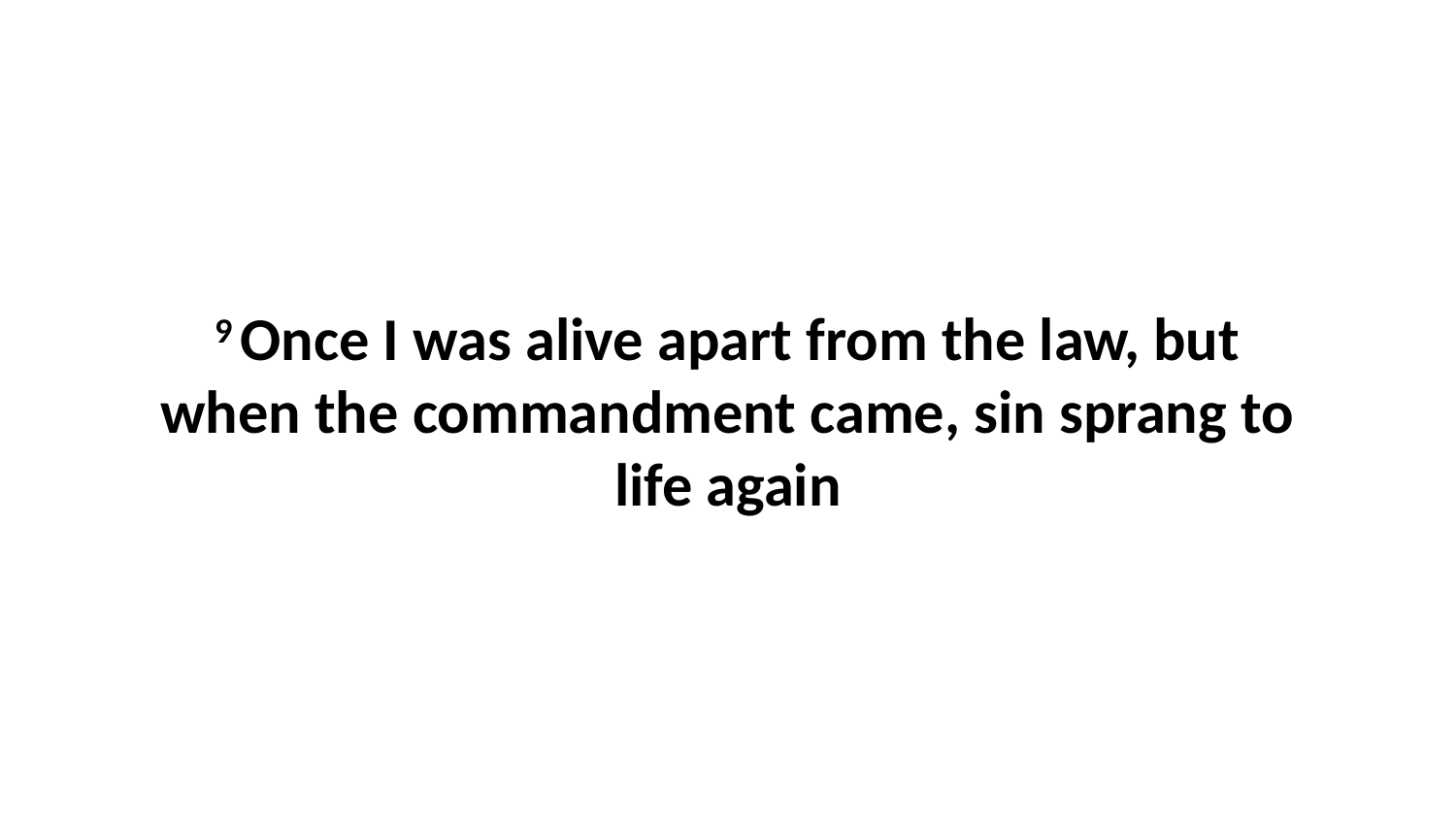

9 Once I was alive apart from the law, but when the commandment came, sin sprang to life again